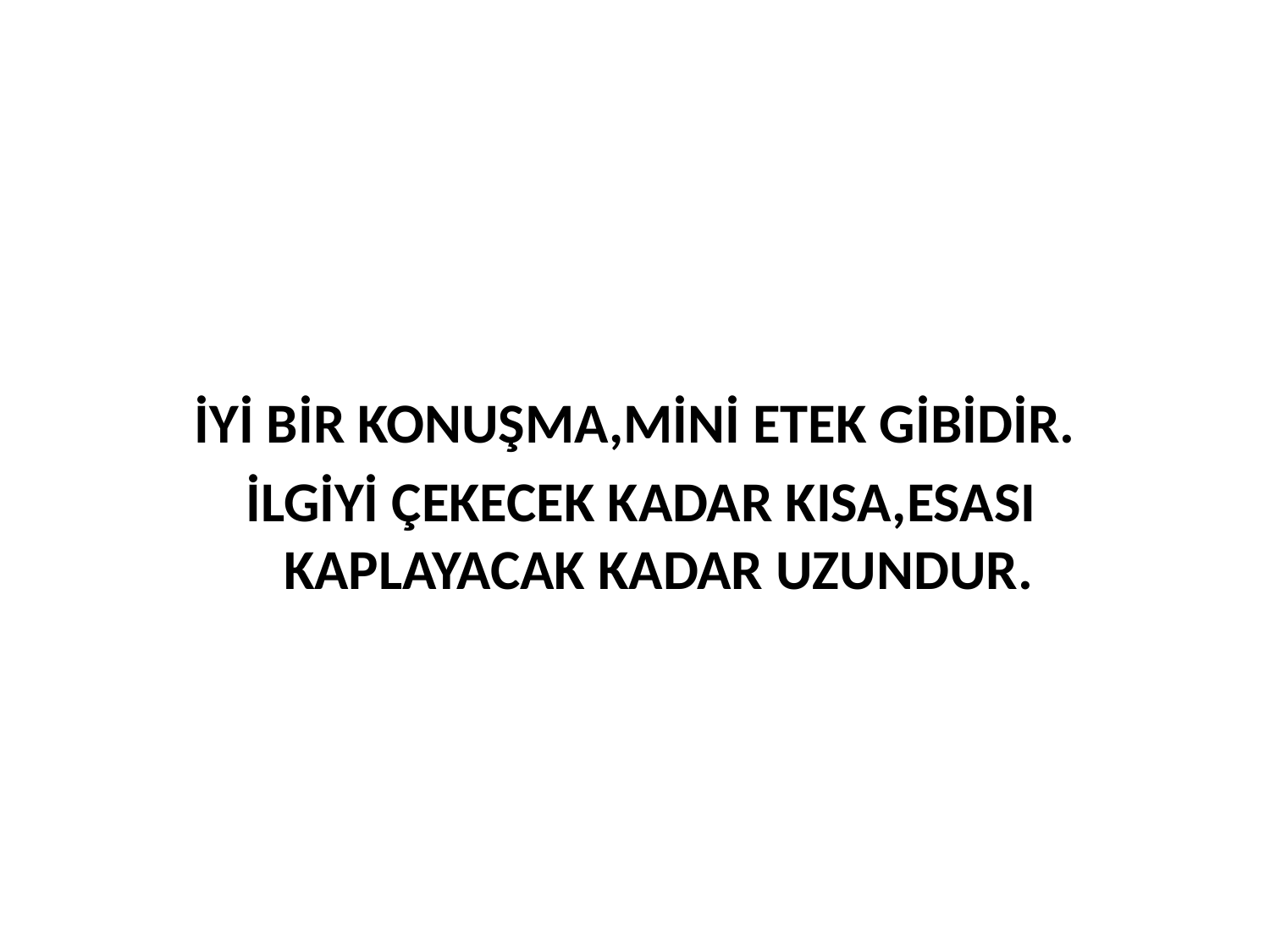

İYİ BİR KONUŞMA,MİNİ ETEK GİBİDİR.
 İLGİYİ ÇEKECEK KADAR KISA,ESASI KAPLAYACAK KADAR UZUNDUR.